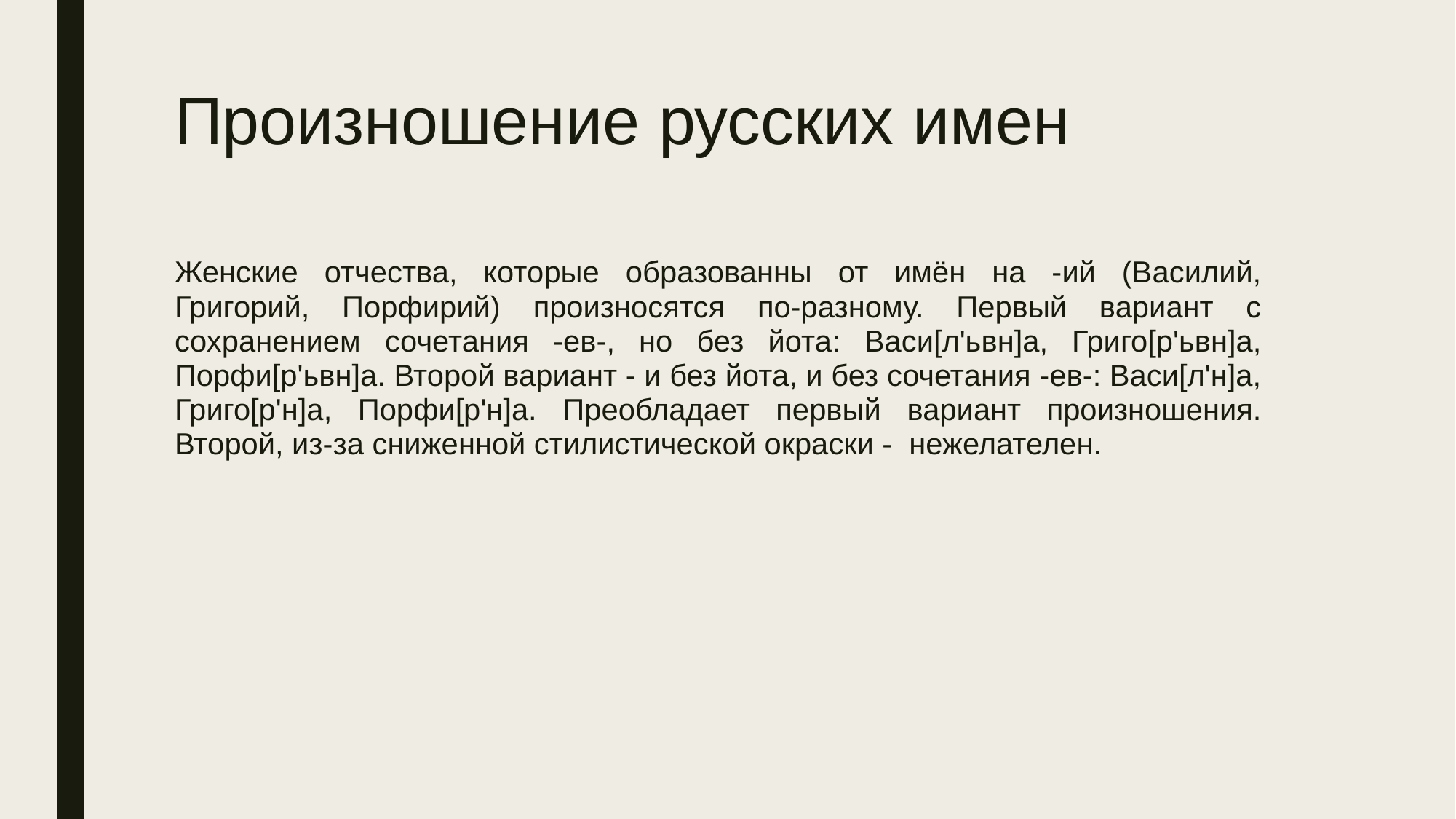

# Произношение русских имен
Женские отчества, которые образованны от имён на -ий (Василий, Григорий, Порфирий) произносятся по-разному. Первый вариант с сохранением сочетания -ев-, но без йота: Васи[л'ьвн]а, Григо[р'ьвн]а, Порфи[р'ьвн]а. Второй вариант - и без йота, и без сочетания -ев-: Васи[л'н]а, Григо[р'н]а, Порфи[р'н]а. Преобладает первый вариант произношения. Второй, из-за сниженной стилистической окраски -  нежелателен.